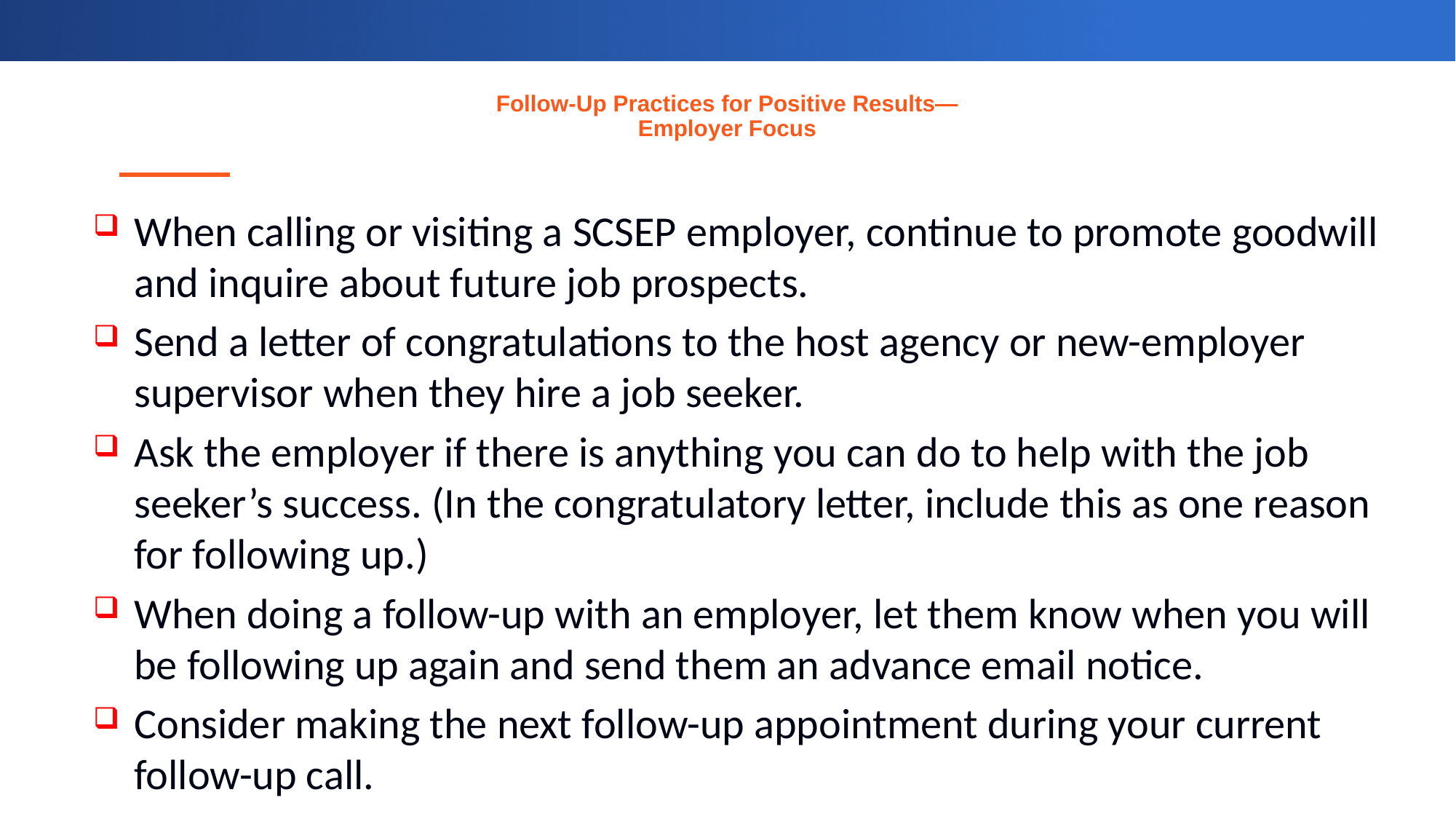

# Follow-Up Practices for Positive Results— Employer Focus

When calling or visiting a SCSEP employer, continue to promote goodwill and inquire about future job prospects.
Send a letter of congratulations to the host agency or new-employer supervisor when they hire a job seeker.
Ask the employer if there is anything you can do to help with the job seeker’s success. (In the congratulatory letter, include this as one reason for following up.)
When doing a follow-up with an employer, let them know when you will be following up again and send them an advance email notice.
Consider making the next follow-up appointment during your current follow-up call.